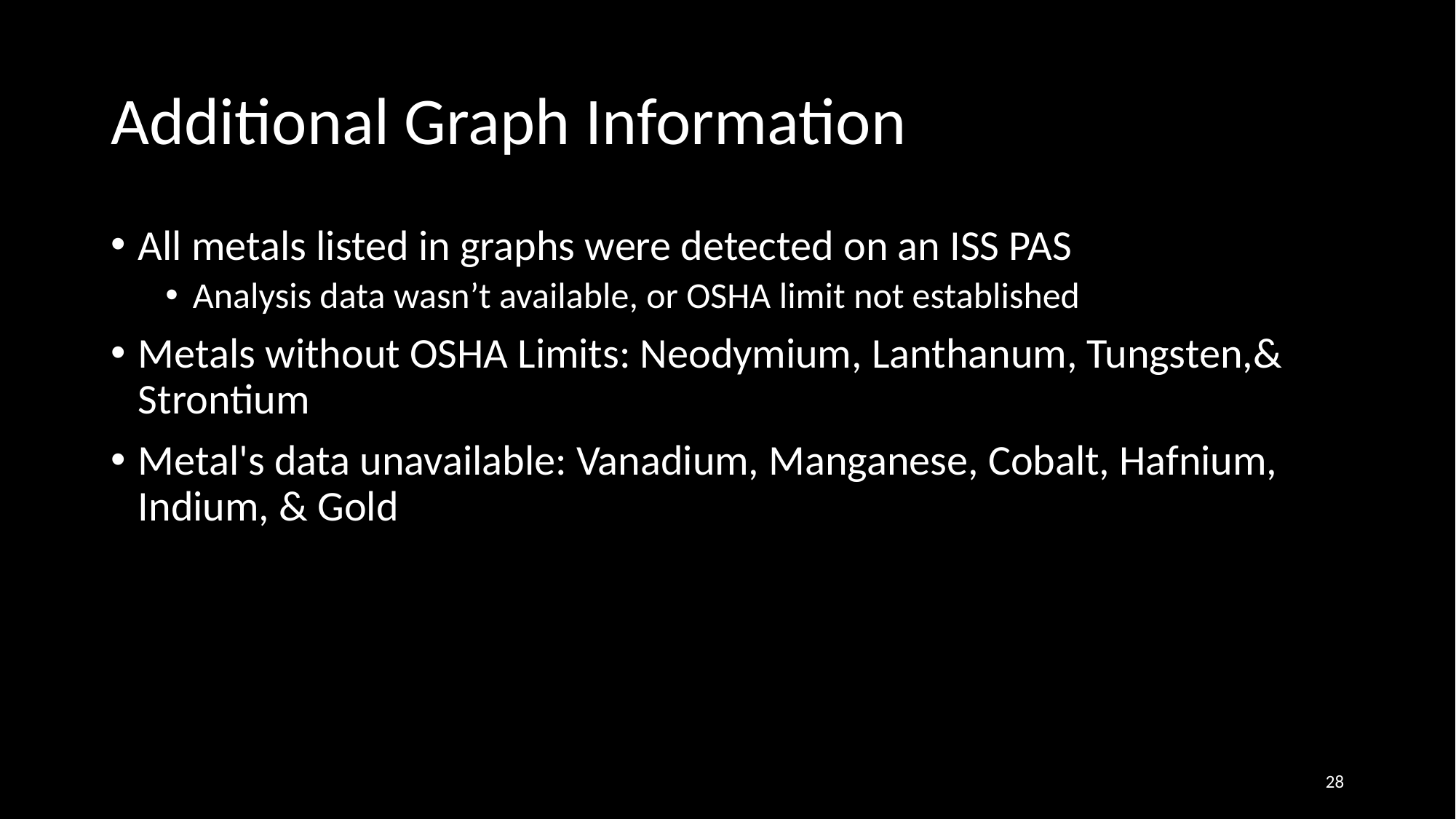

# Additional Graph Information
All metals listed in graphs were detected on an ISS PAS
Analysis data wasn’t available, or OSHA limit not established
Metals without OSHA Limits: Neodymium, Lanthanum, Tungsten,& Strontium
Metal's data unavailable: Vanadium, Manganese, Cobalt, Hafnium, Indium, & Gold
28